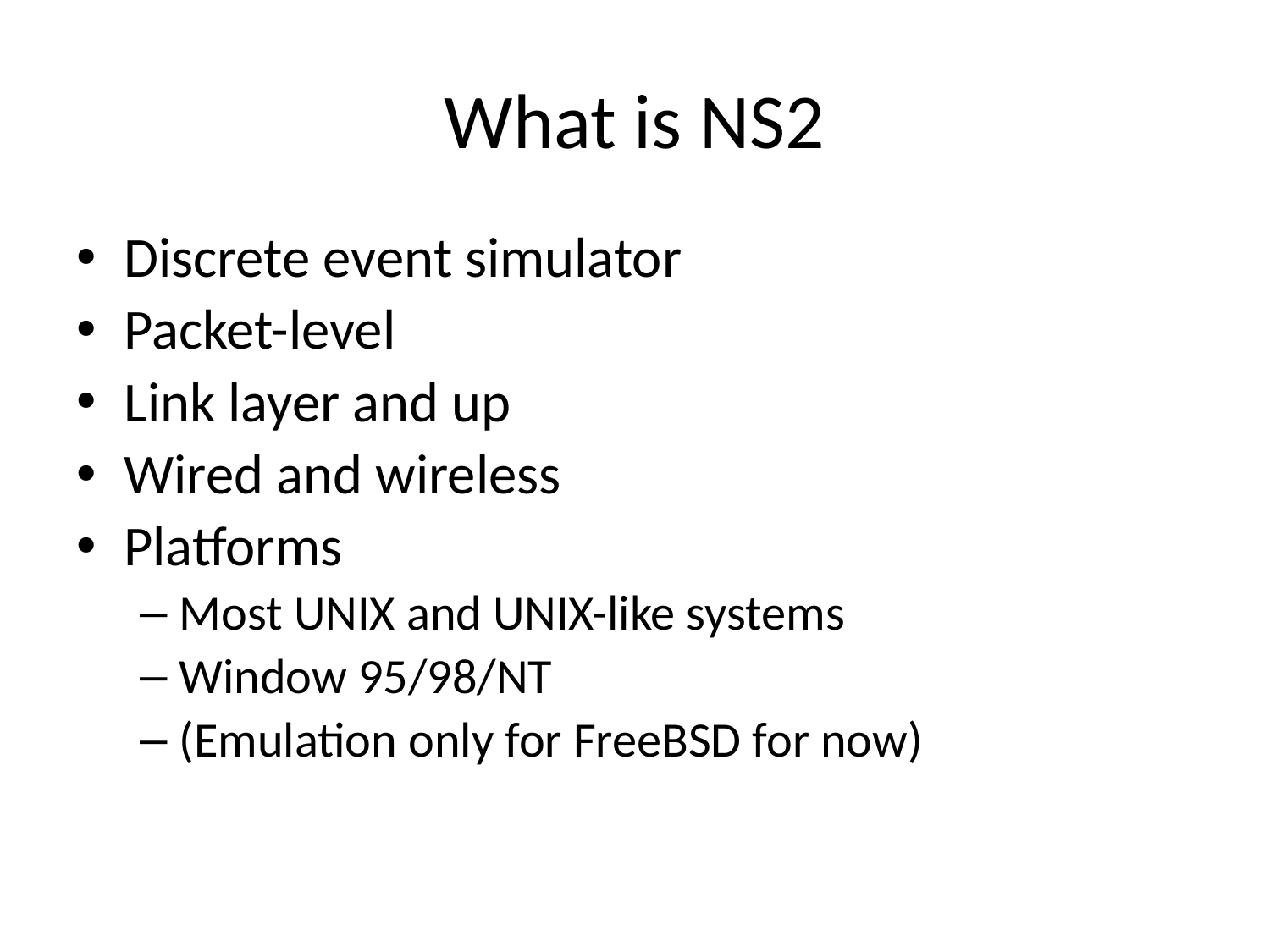

# What is NS2
Discrete event simulator
Packet-level
Link layer and up
Wired and wireless
Platforms
Most UNIX and UNIX-like systems
Window 95/98/NT
(Emulation only for FreeBSD for now)